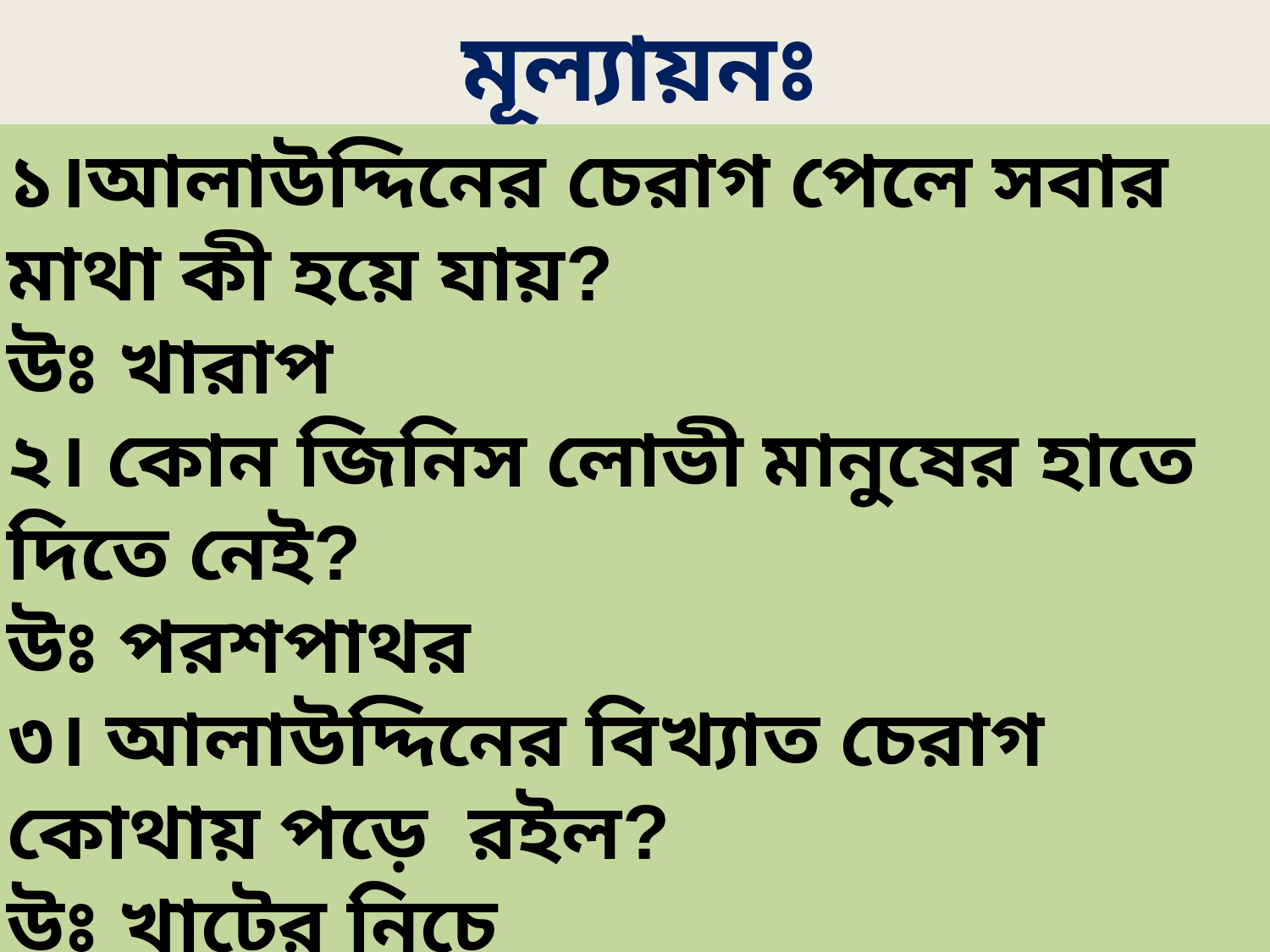

মূল্যায়নঃ
১।আলাউদ্দিনের চেরাগ পেলে সবার মাথা কী হয়ে যায়?
উঃ খারাপ
২। কোন জিনিস লোভী মানুষের হাতে দিতে নেই?
উঃ পরশপাথর
৩। আলাউদ্দিনের বিখ্যাত চেরাগ কোথায় পড়ে  রইল?
উঃ খাটের নিচে